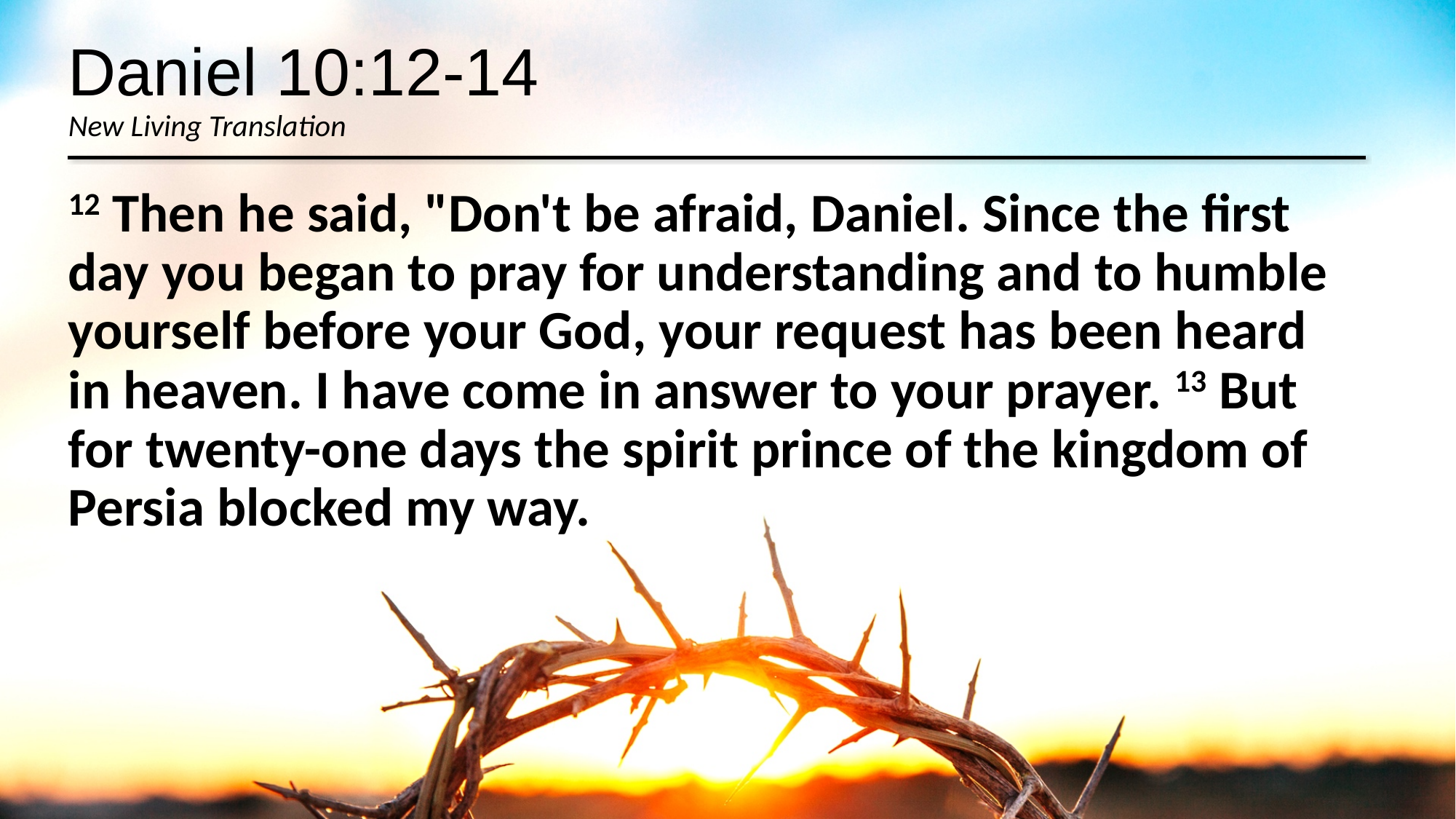

# Daniel 10:12-14 New Living Translation
12 Then he said, "Don't be afraid, Daniel. Since the first day you began to pray for understanding and to humble yourself before your God, your request has been heard in heaven. I have come in answer to your prayer. 13 But for twenty-one days the spirit prince of the kingdom of Persia blocked my way.